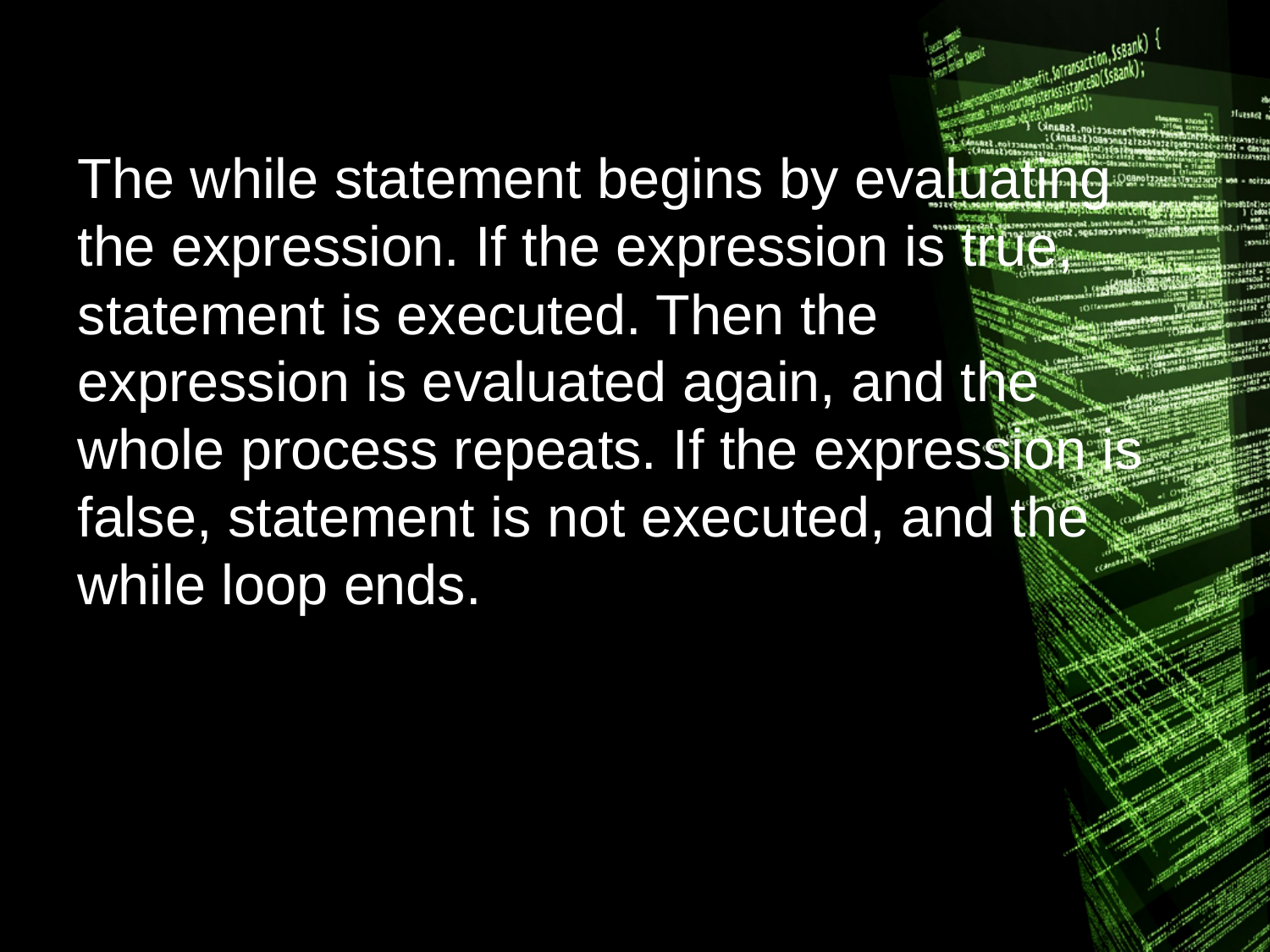

The while statement begins by evaluating the expression. If the expression is true, statement is executed. Then the expression is evaluated again, and the whole process repeats. If the expression is false, statement is not executed, and the while loop ends.